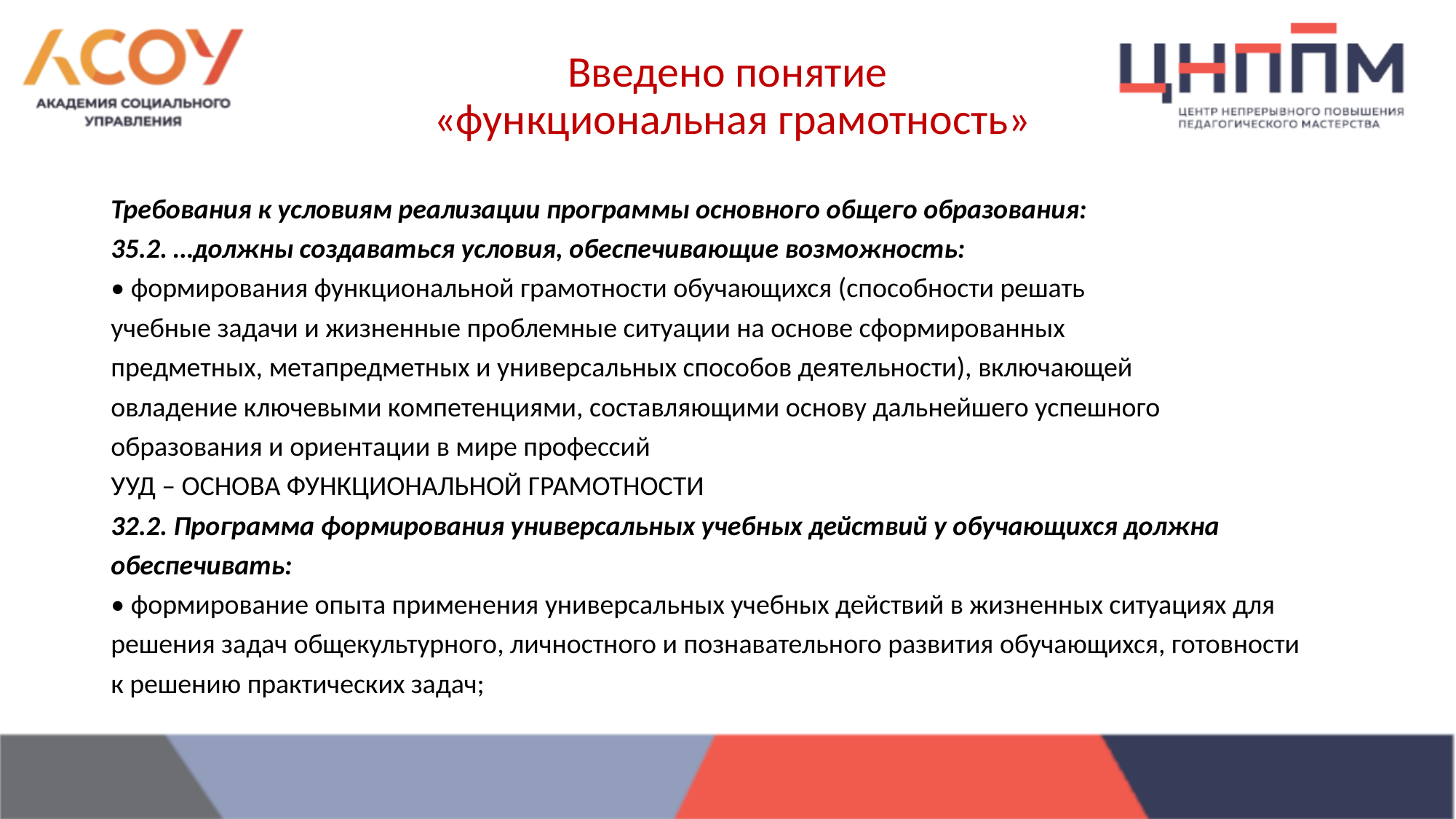

# Введено понятие «функциональная грамотность»
Требования к условиям реализации программы основного общего образования:
35.2. …должны создаваться условия, обеспечивающие возможность:
• формирования функциональной грамотности обучающихся (способности решать
учебные задачи и жизненные проблемные ситуации на основе сформированных
предметных, метапредметных и универсальных способов деятельности), включающей
овладение ключевыми компетенциями, составляющими основу дальнейшего успешного
образования и ориентации в мире профессий
УУД – ОСНОВА ФУНКЦИОНАЛЬНОЙ ГРАМОТНОСТИ
32.2. Программа формирования универсальных учебных действий у обучающихся должна
обеспечивать:
• формирование опыта применения универсальных учебных действий в жизненных ситуациях для
решения задач общекультурного, личностного и познавательного развития обучающихся, готовности
к решению практических задач;